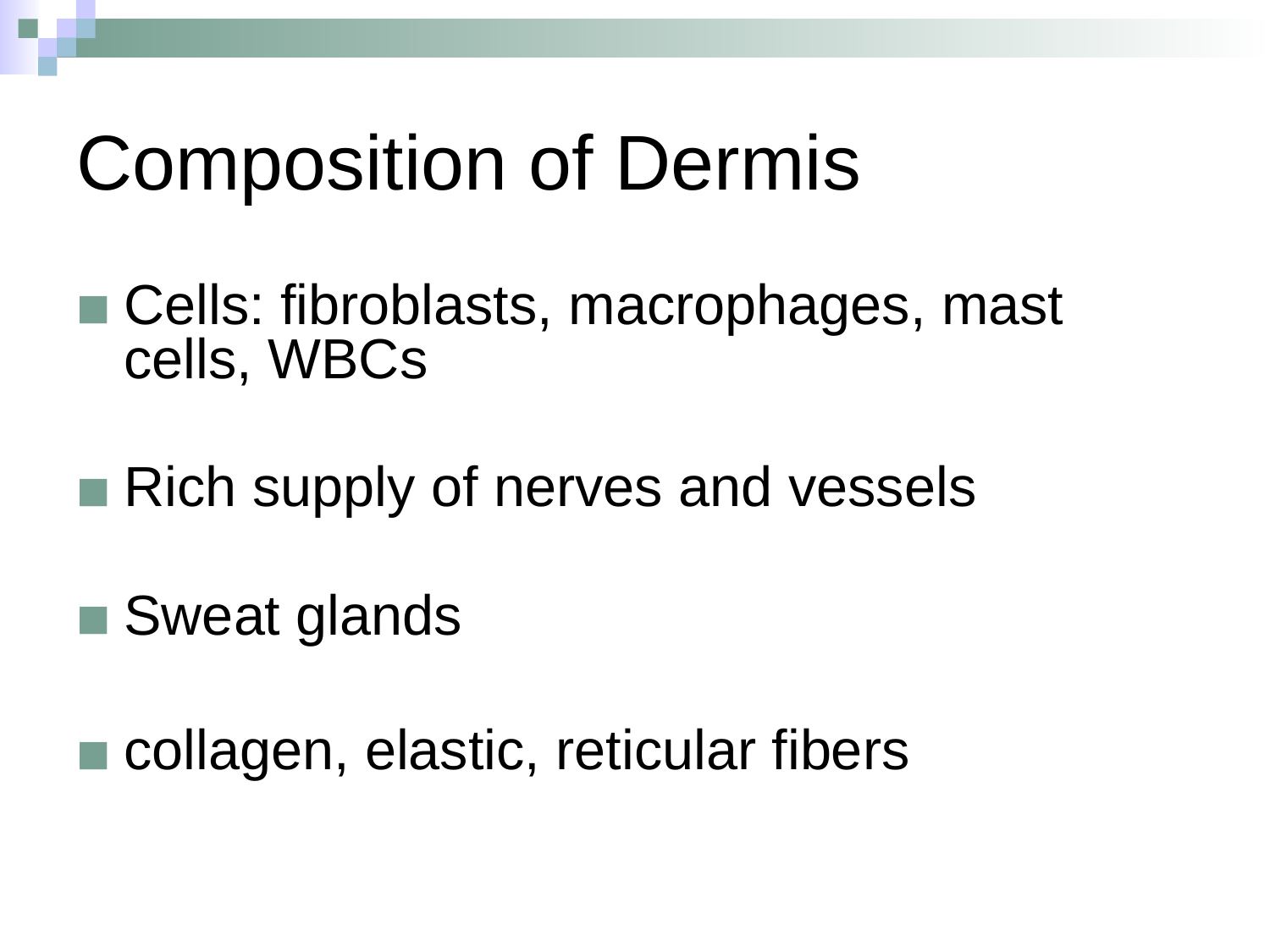

# Composition of Dermis
Cells: fibroblasts, macrophages, mast cells, WBCs

Rich supply of nerves and vessels

Sweat glands

collagen, elastic, reticular fibers